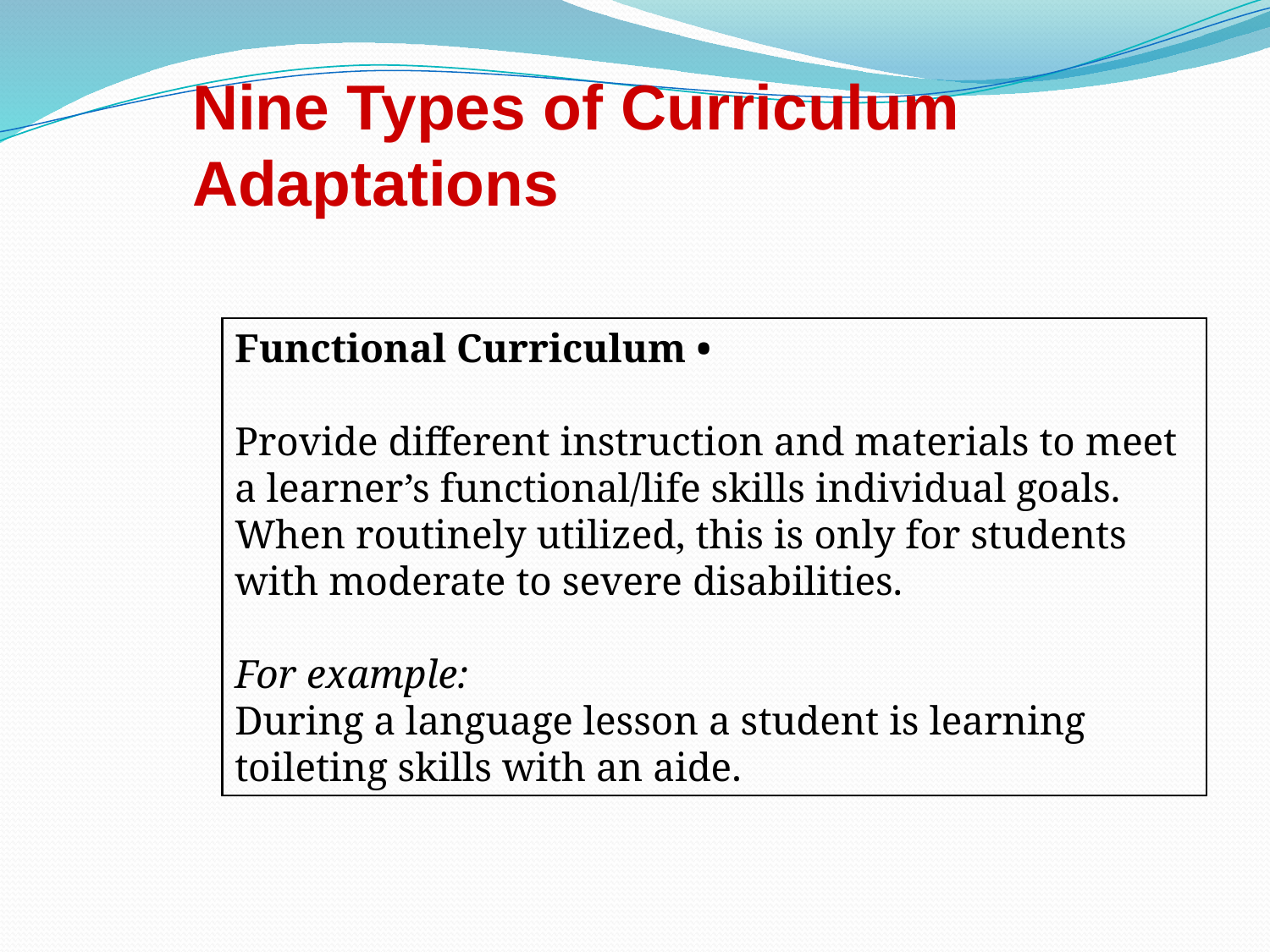

Nine Types of Curriculum Adaptations
Functional Curriculum •

Provide different instruction and materials to meet a learner’s functional/life skills individual goals. When routinely utilized, this is only for students with moderate to severe disabilities.

For example:
During a language lesson a student is learning toileting skills with an aide.